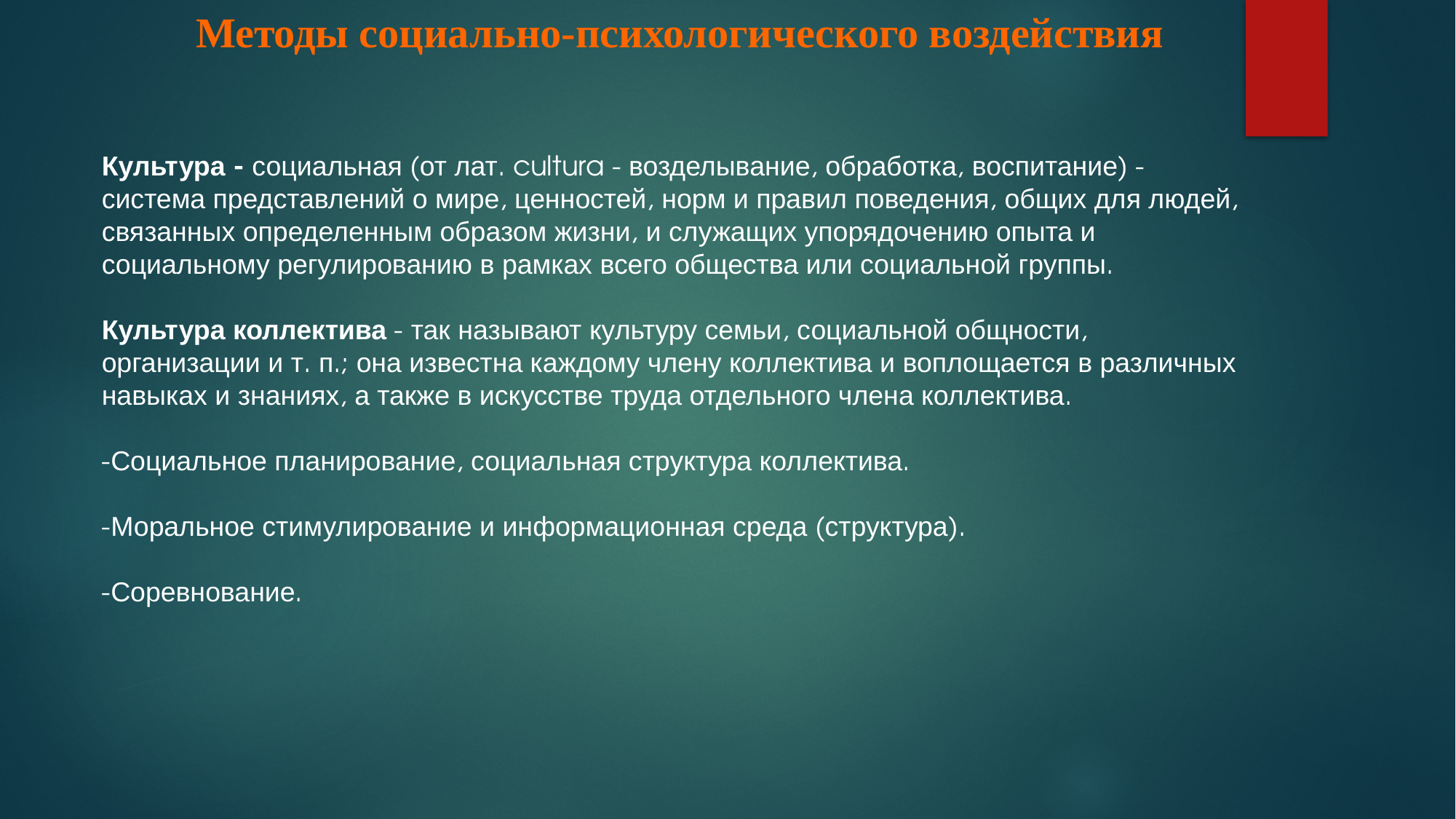

Методы социально-психологического воздействия
Культура - социальная (от лат. cultura - возделывание, обработка, воспитание) - система представлений о мире, ценностей, норм и правил поведения, общих для людей, связанных определенным образом жизни, и служащих упорядочению опыта и социальному регулированию в рамках всего общества или социальной группы.

Культура коллектива - так называют культуру семьи, социальной общности, организации и т. п.; она известна каждому члену коллектива и воплощается в различных навыках и знаниях, а также в искусстве труда отдельного члена коллектива.

-Социальное планирование, социальная структура коллектива.

-Моральное стимулирование и информационная среда (структура).

-Соревнование.